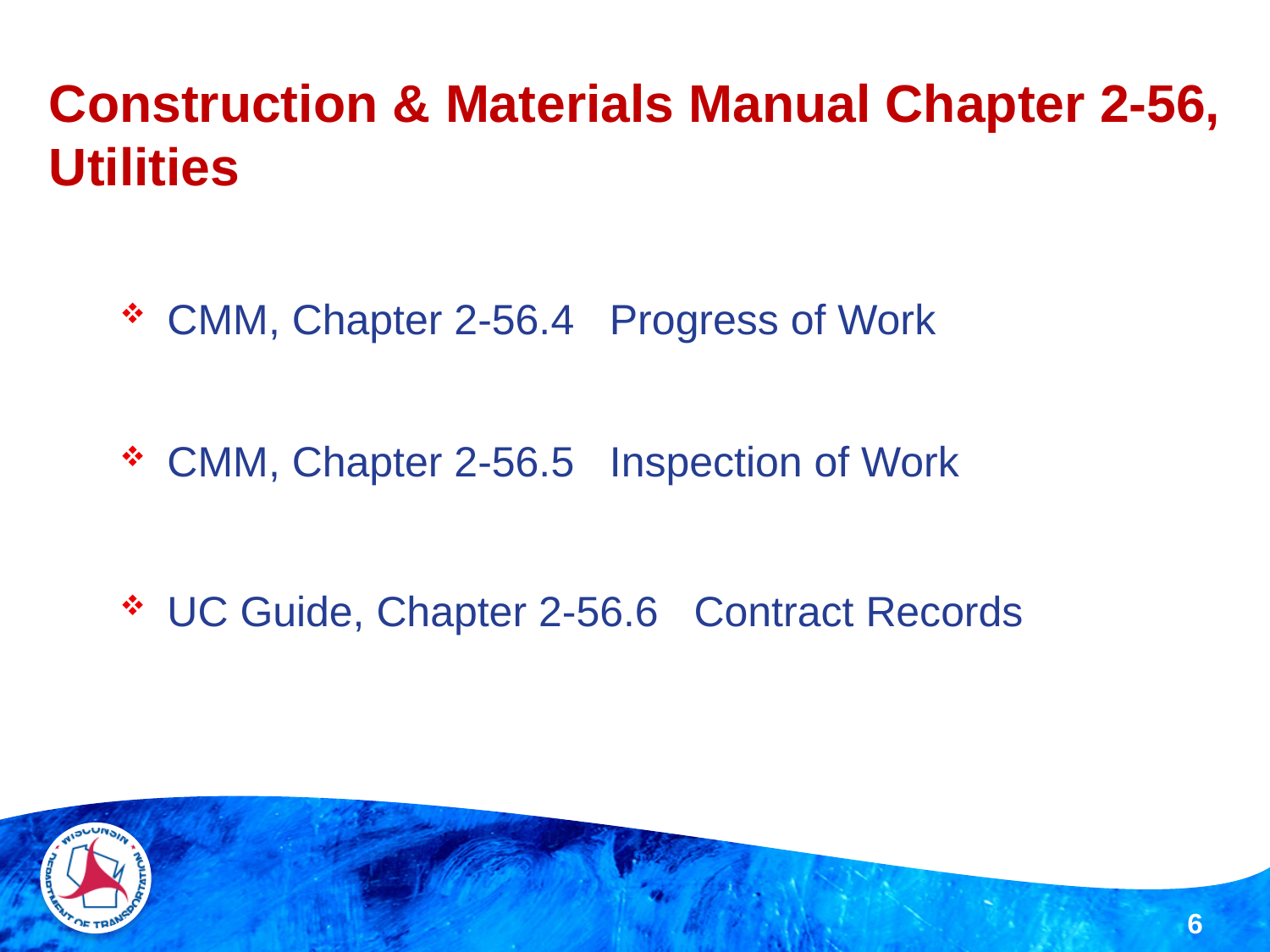

Construction & Materials Manual Chapter 2-56, Utilities
 CMM, Chapter 2-56.4   Progress of Work
 CMM, Chapter 2-56.5   Inspection of Work

 UC Guide, Chapter 2-56.6   Contract Records

6